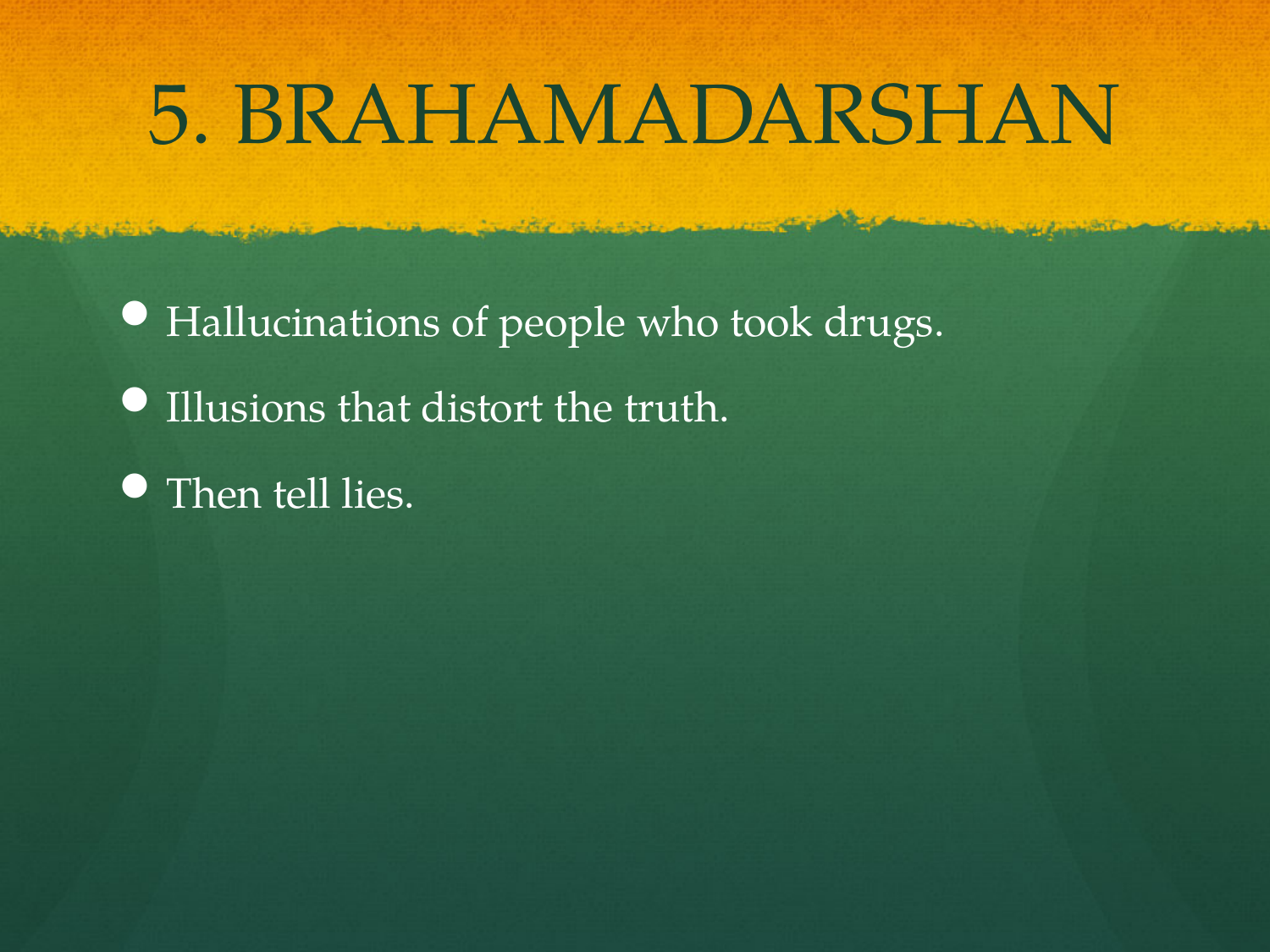

# 5. BRAHAMADARSHAN
Hallucinations of people who took drugs.
Illusions that distort the truth.
Then tell lies.